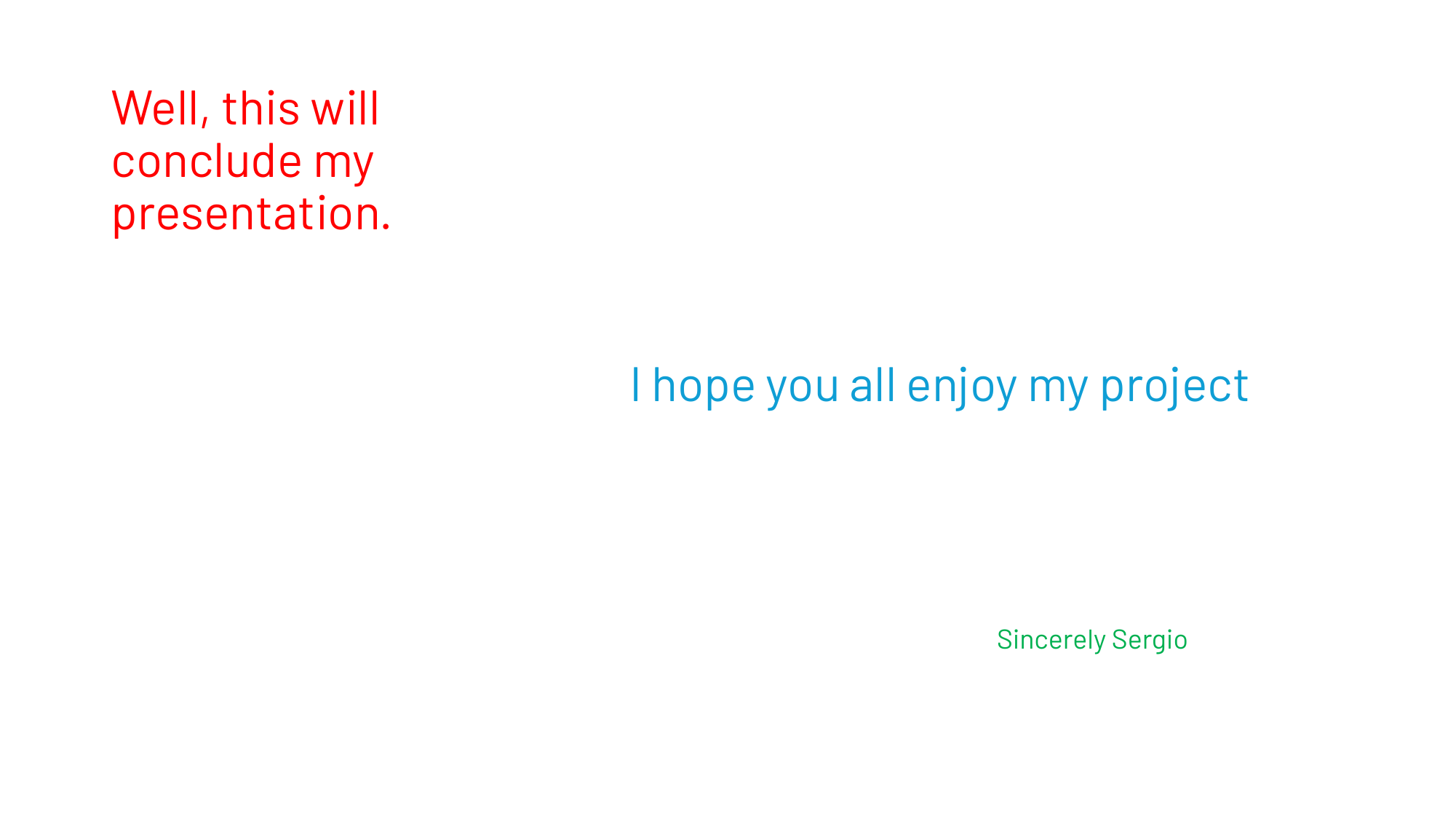

# Well, this will conclude my presentation.
I hope you all enjoy my project
Sincerely Sergio